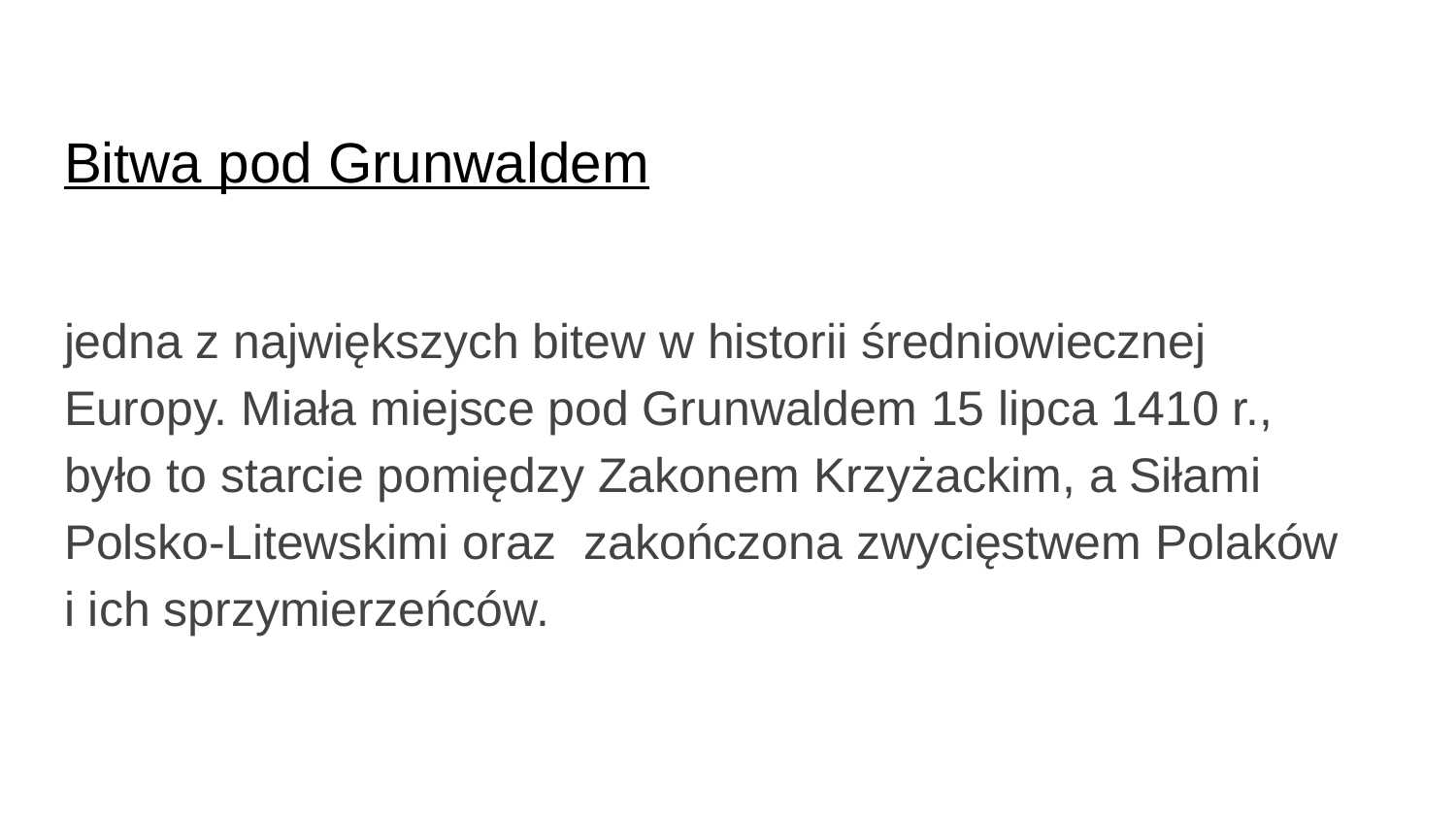

# Bitwa pod Grunwaldem
jedna z największych bitew w historii średniowiecznej Europy. Miała miejsce pod Grunwaldem 15 lipca 1410 r., było to starcie pomiędzy Zakonem Krzyżackim, a Siłami Polsko-Litewskimi oraz  zakończona zwycięstwem Polaków i ich sprzymierzeńców.